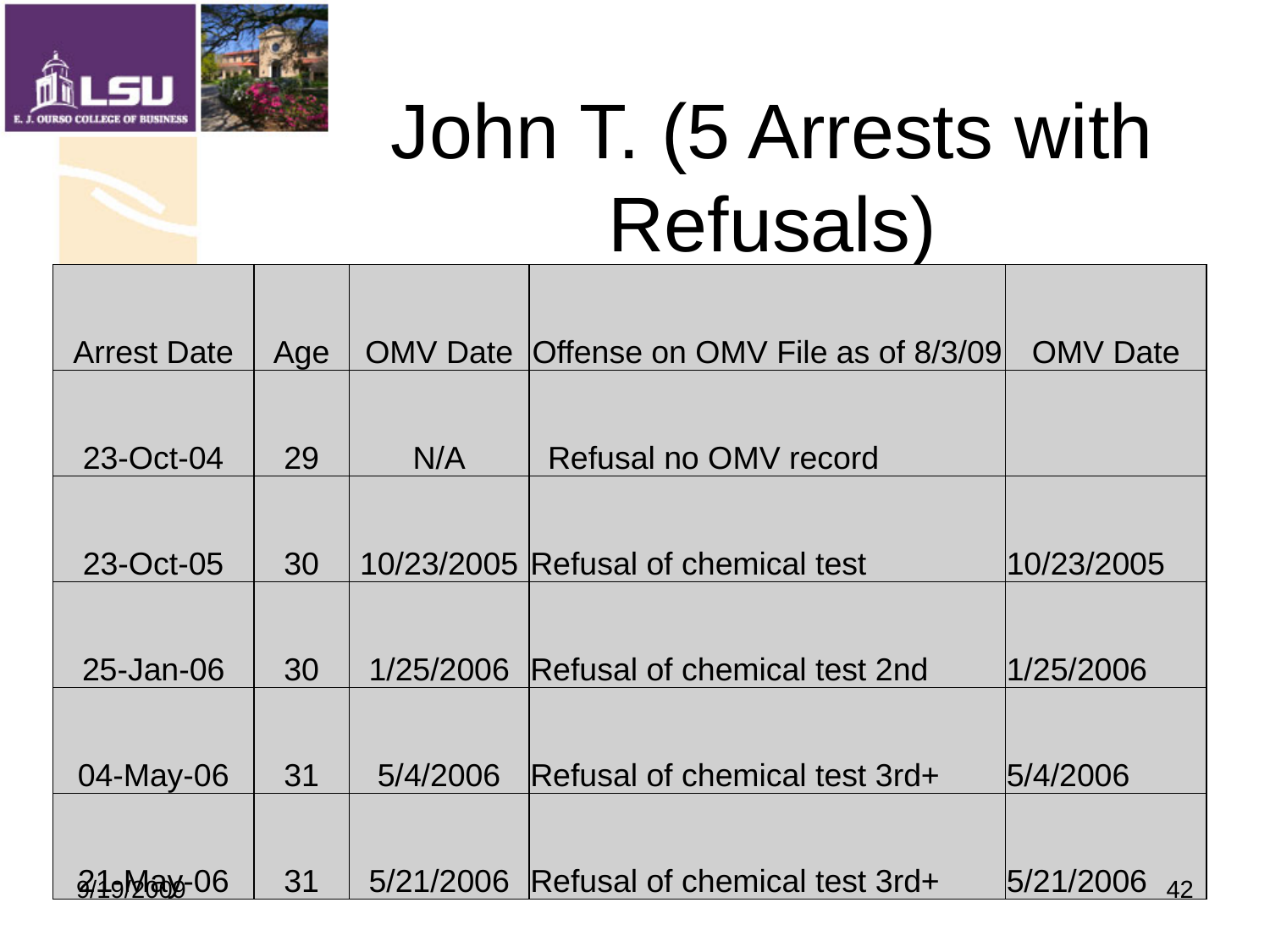

# John T. (5 Arrests with Refusals)
| Arrest Date | Age | OMV Date | Offense on OMV File as of 8/3/09 | OMV Date |
| --- | --- | --- | --- | --- |
| 23-Oct-04 | 29 | N/A | Refusal no OMV record |  |
| 23-Oct-05 | 30 | 10/23/2005 | Refusal of chemical test | 10/23/2005 |
| 25-Jan-06 | 30 | 1/25/2006 | Refusal of chemical test 2nd | 1/25/2006 |
| 04-May-06 | 31 | 5/4/2006 | Refusal of chemical test 3rd+ | 5/4/2006 |
| 21-May-06 | 31 | 5/21/2006 | Refusal of chemical test 3rd+ | 5/21/2006 |
9/19/2009
42